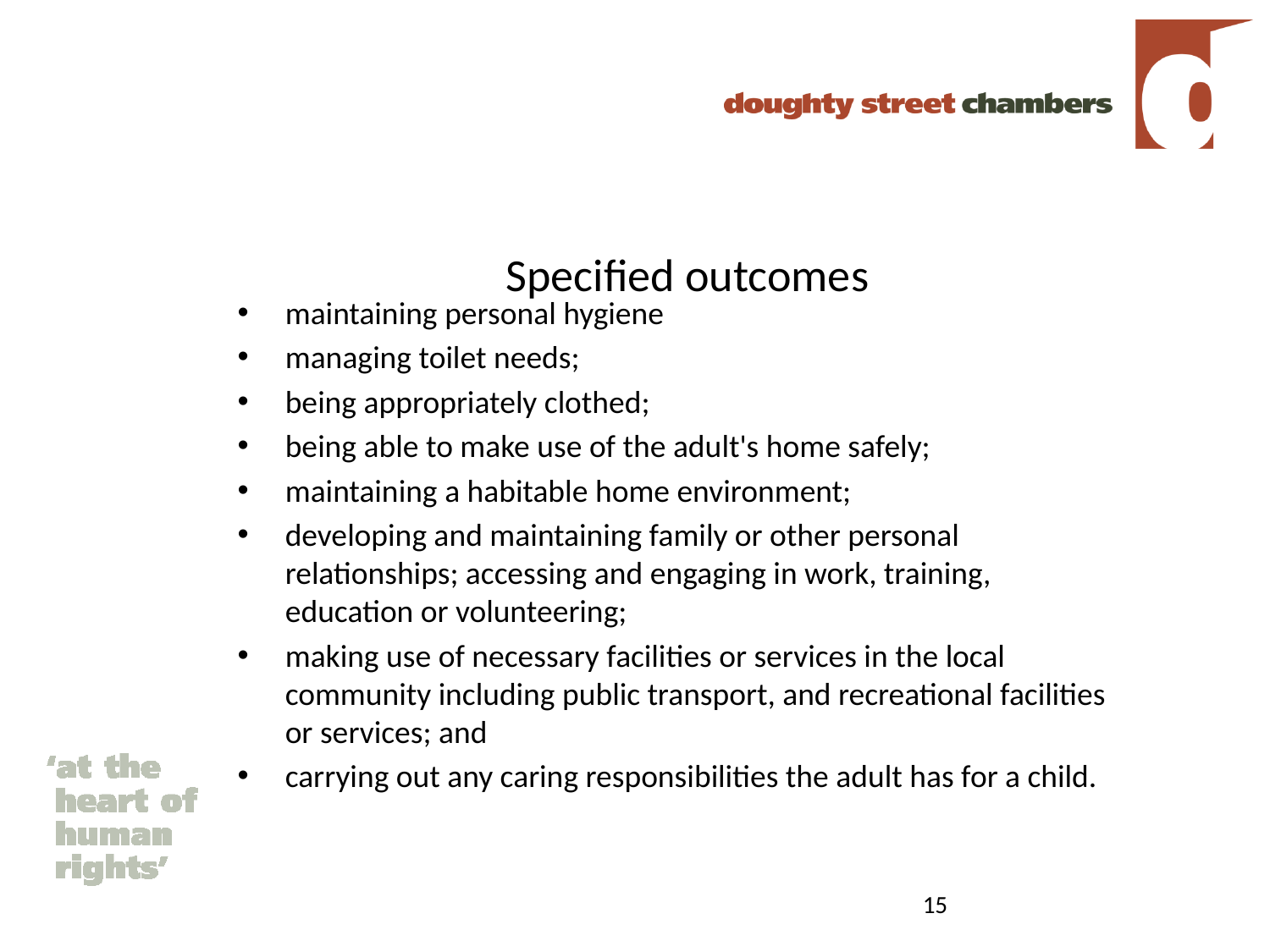

# Specified outcomes
maintaining personal hygiene
managing toilet needs;
being appropriately clothed;
being able to make use of the adult's home safely;
maintaining a habitable home environment;
developing and maintaining family or other personal relationships; accessing and engaging in work, training, education or volunteering;
making use of necessary facilities or services in the local community including public transport, and recreational facilities or services; and
carrying out any caring responsibilities the adult has for a child.
15